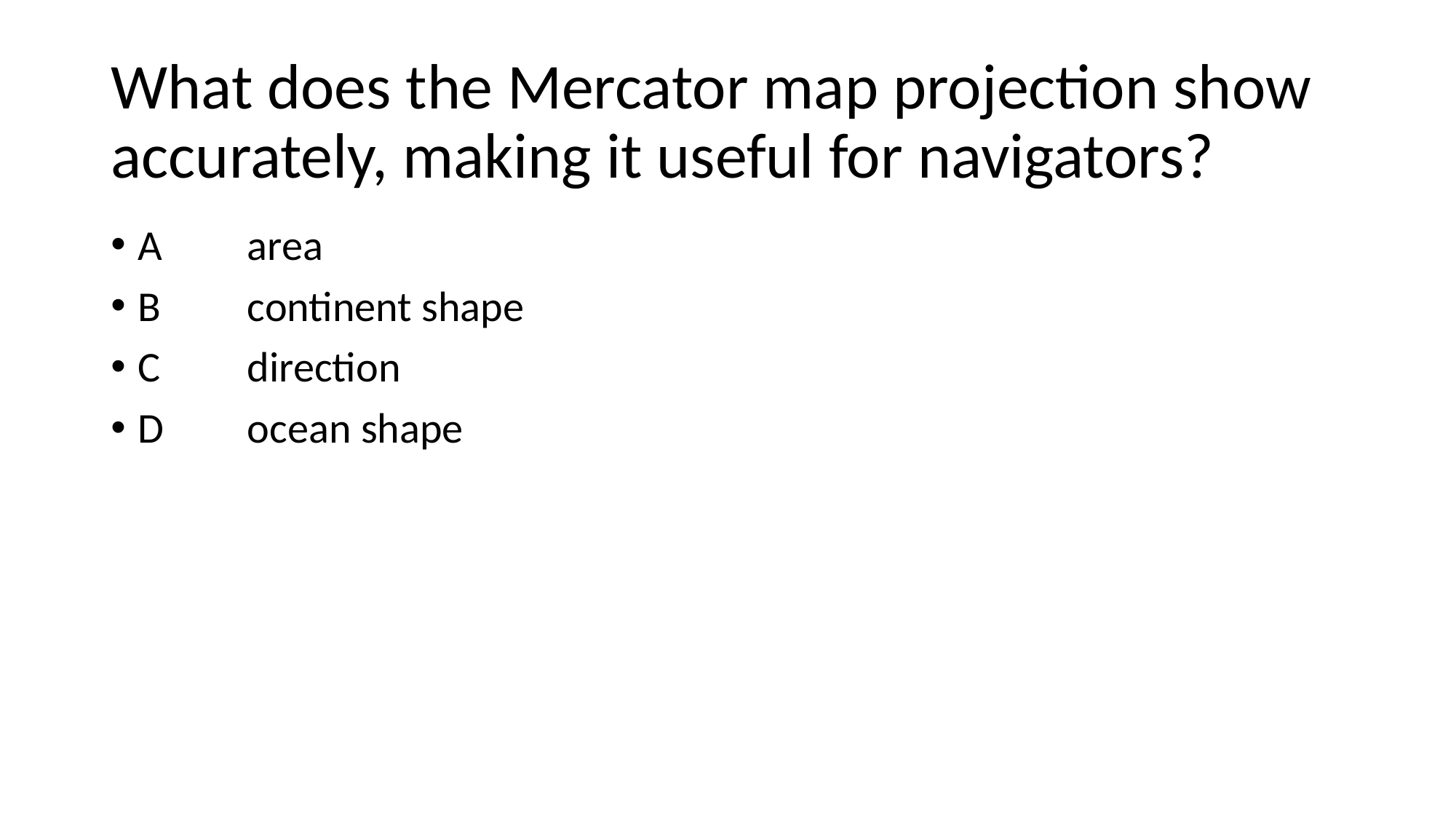

# What does the Mercator map projection show accurately, making it useful for navigators?
A	area
B	continent shape
C	direction
D	ocean shape